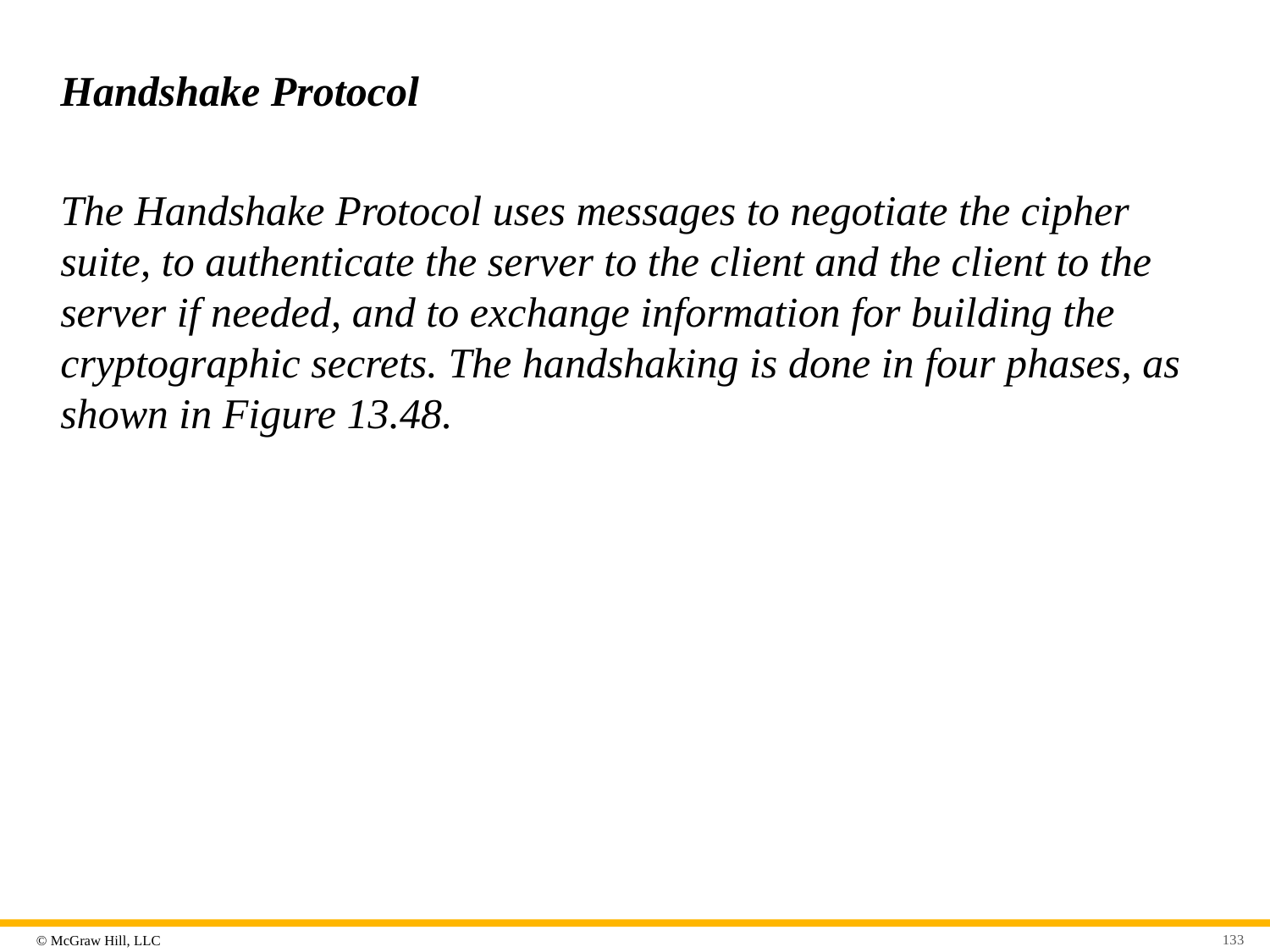

# Handshake Protocol
The Handshake Protocol uses messages to negotiate the cipher suite, to authenticate the server to the client and the client to the server if needed, and to exchange information for building the cryptographic secrets. The handshaking is done in four phases, as shown in Figure 13.48.
133